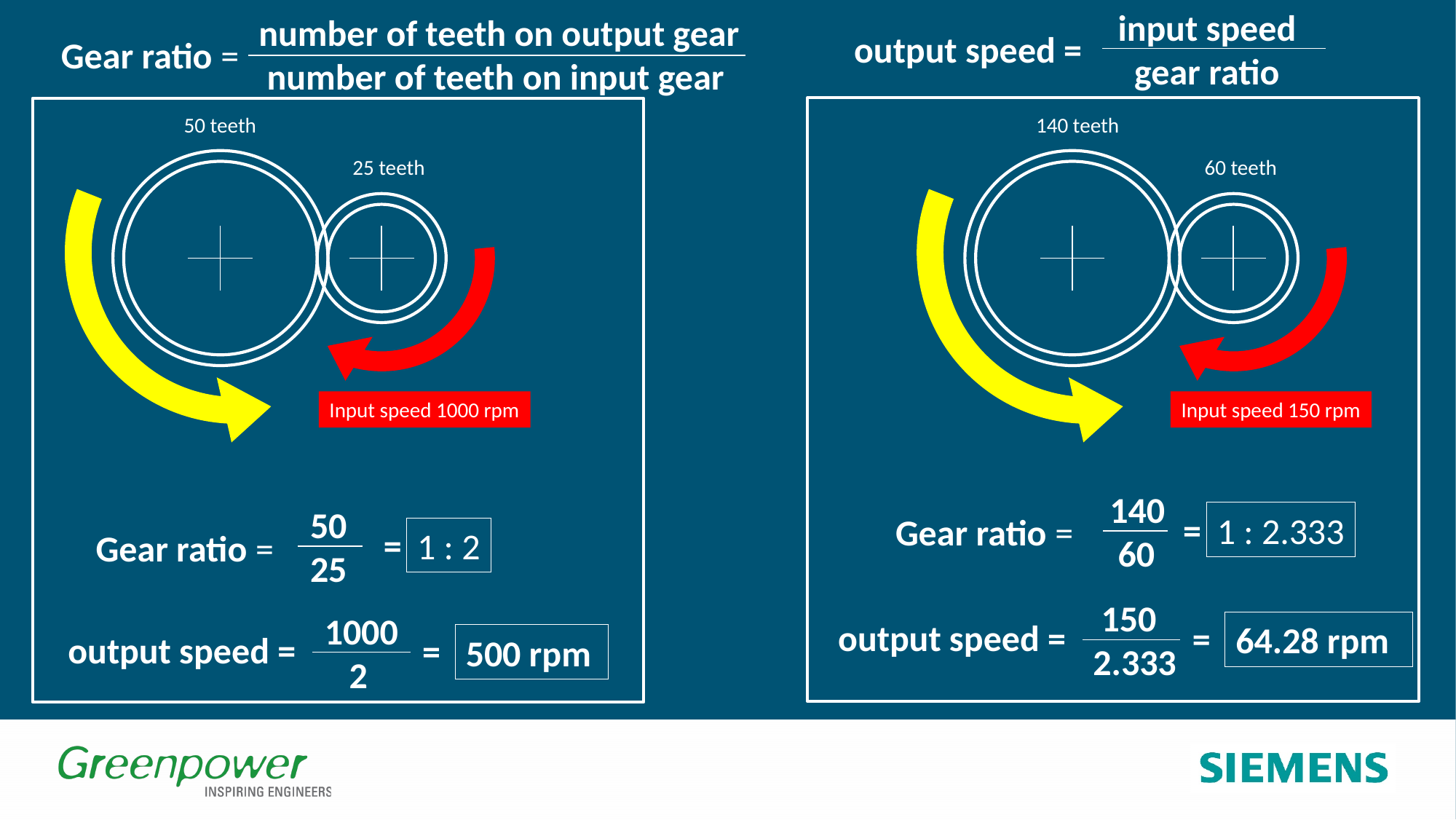

input speed
  gear ratio
output speed =
number of teeth on output gear
 number of teeth on input gear
Gear ratio =

50 teeth

25 teeth

Input speed 1000 rpm

140 teeth

60 teeth

Input speed 150 rpm

140
 60
=
1 : 2.333
Gear ratio =
50
25
=
1 : 2
Gear ratio =
 150   2.333
output speed =
=
64.28 rpm
1000
   2
output speed =
=
500 rpm